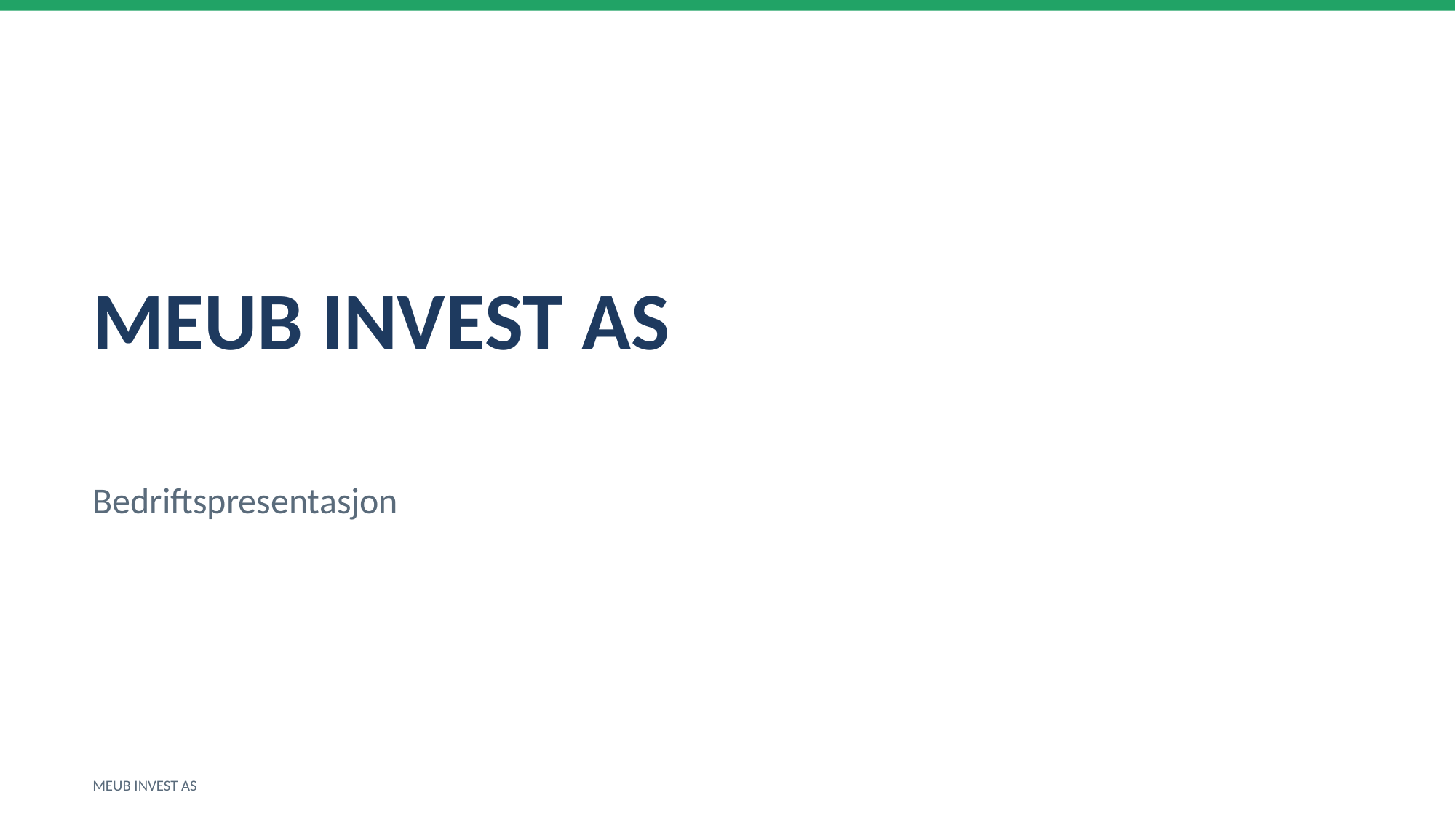

MEUB INVEST AS
Bedriftspresentasjon
MEUB INVEST AS